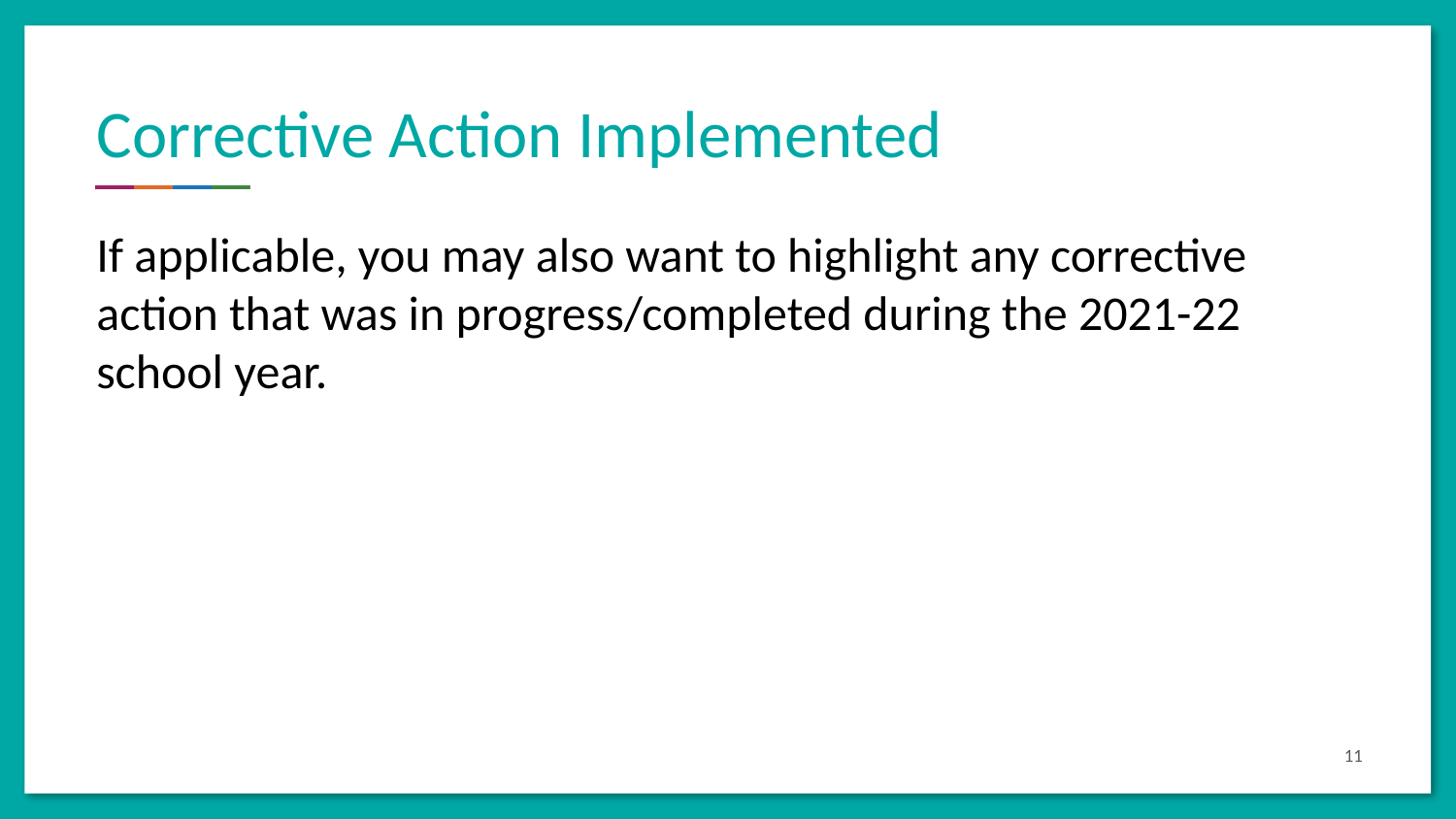

# Corrective Action Implemented
If applicable, you may also want to highlight any corrective action that was in progress/completed during the 2021-22 school year.
11